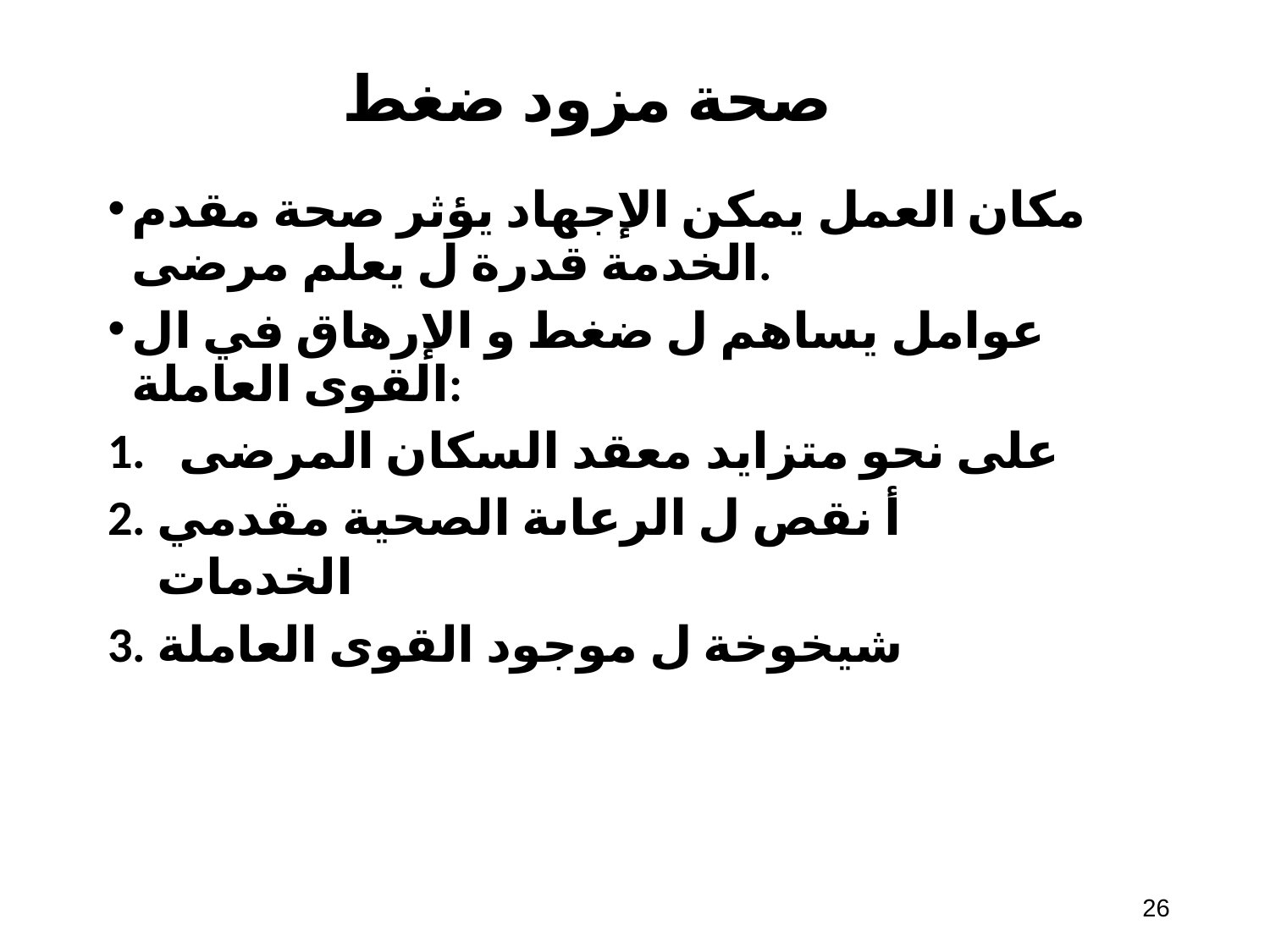

# صحة مزود ضغط
مكان العمل يمكن الإجهاد يؤثر صحة مقدم الخدمة قدرة ل يعلم مرضى.
عوامل يساهم ل ضغط و الإرهاق في ال القوى العاملة:
على نحو متزايد معقد السكان المرضى
أ نقص ل الرعاىة الصحية مقدمي الخدمات
شيخوخة ل موجود القوى العاملة
26